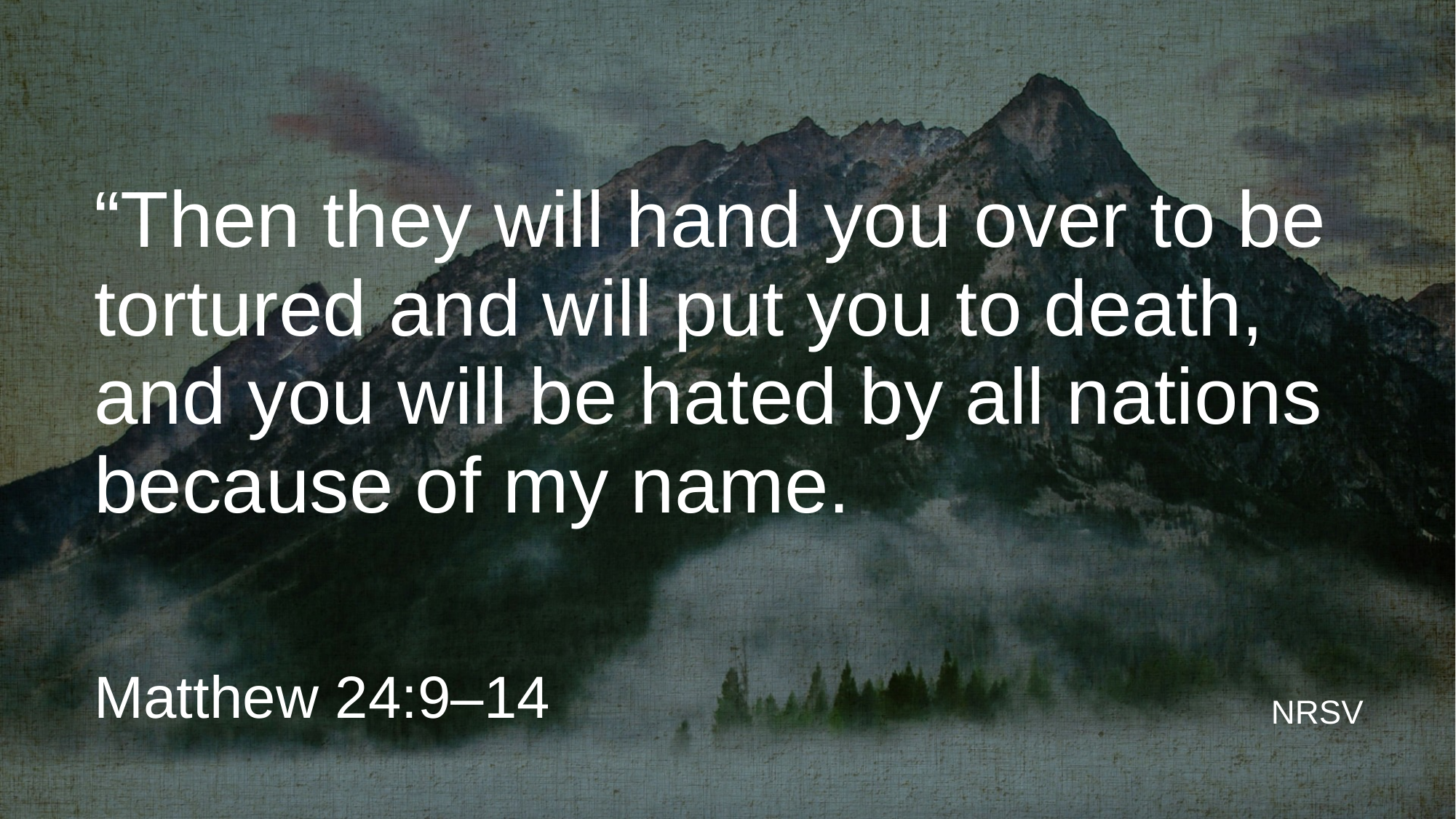

# “Then they will hand you over to be tortured and will put you to death, and you will be hated by all nations because of my name.
Matthew 24:9–14
NRSV